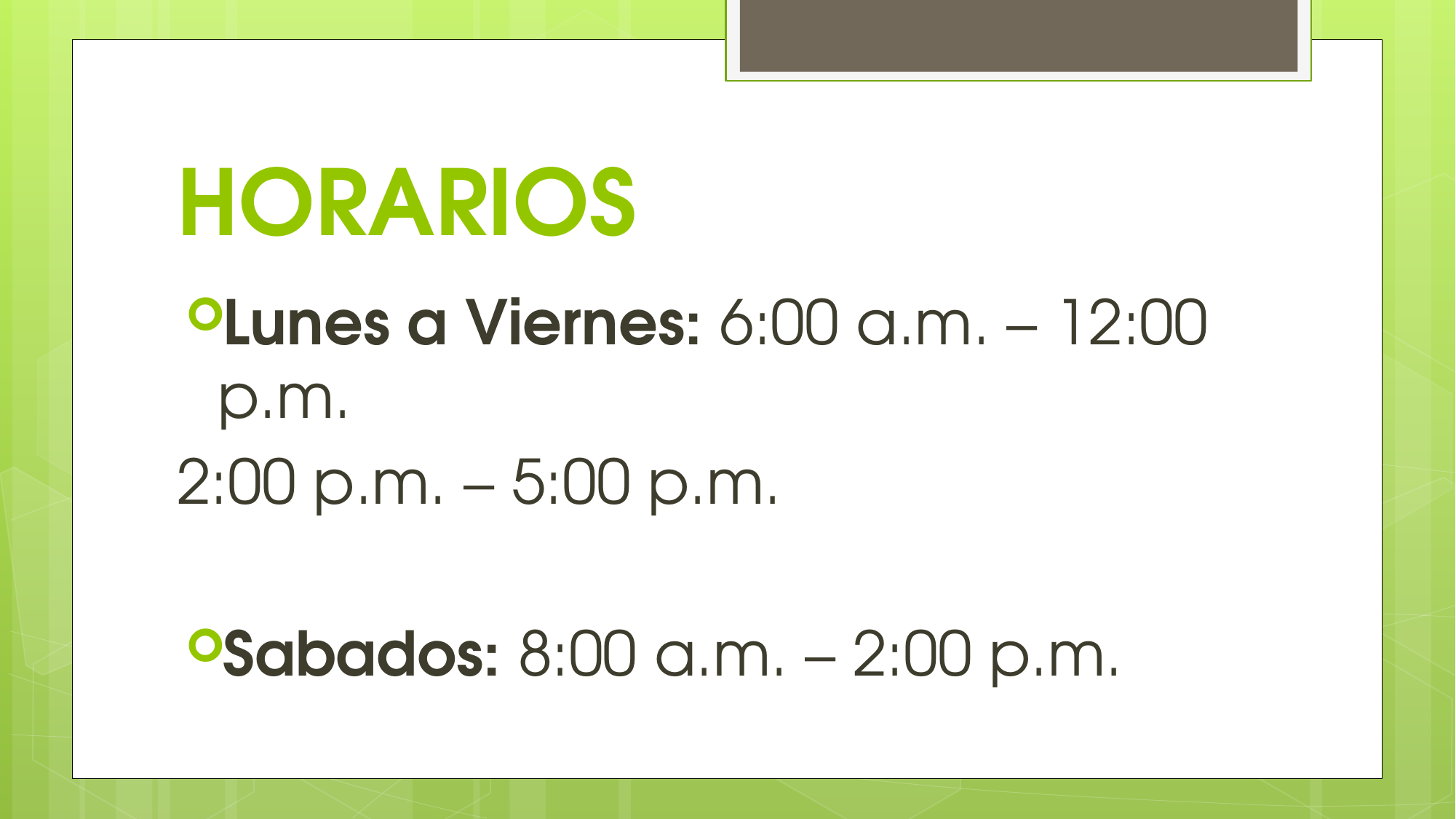

# HORARIOS
Lunes a Viernes: 6:00 a.m. – 12:00 p.m.
2:00 p.m. – 5:00 p.m.

Sabados: 8:00 a.m. – 2:00 p.m.